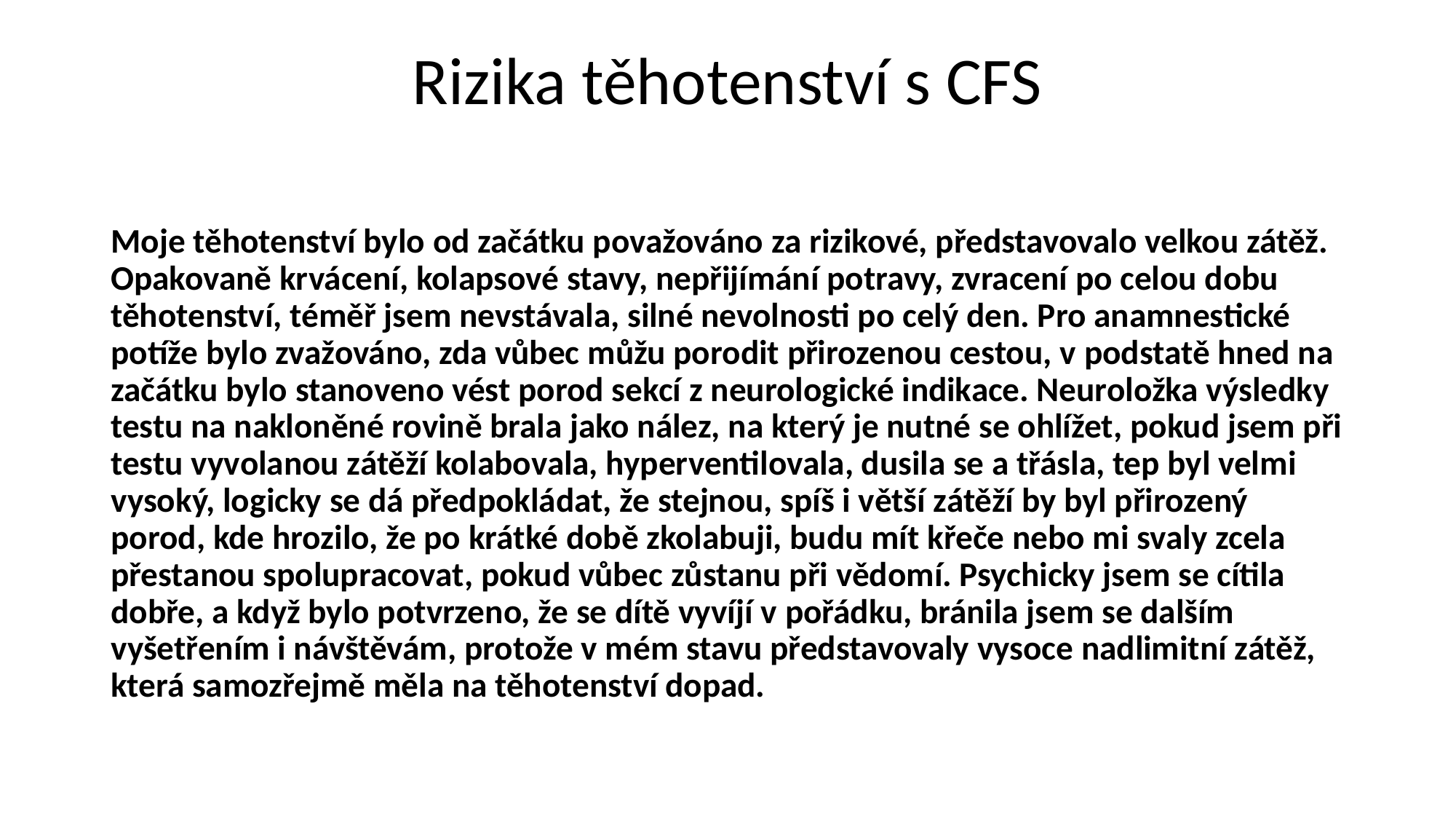

# Rizika těhotenství s CFS
Moje těhotenství bylo od začátku považováno za rizikové, představovalo velkou zátěž. Opakovaně krvácení, kolapsové stavy, nepřijímání potravy, zvracení po celou dobu těhotenství, téměř jsem nevstávala, silné nevolnosti po celý den. Pro anamnestické potíže bylo zvažováno, zda vůbec můžu porodit přirozenou cestou, v podstatě hned na začátku bylo stanoveno vést porod sekcí z neurologické indikace. Neuroložka výsledky testu na nakloněné rovině brala jako nález, na který je nutné se ohlížet, pokud jsem při testu vyvolanou zátěží kolabovala, hyperventilovala, dusila se a třásla, tep byl velmi vysoký, logicky se dá předpokládat, že stejnou, spíš i větší zátěží by byl přirozený porod, kde hrozilo, že po krátké době zkolabuji, budu mít křeče nebo mi svaly zcela přestanou spolupracovat, pokud vůbec zůstanu při vědomí. Psychicky jsem se cítila dobře, a když bylo potvrzeno, že se dítě vyvíjí v pořádku, bránila jsem se dalším vyšetřením i návštěvám, protože v mém stavu představovaly vysoce nadlimitní zátěž, která samozřejmě měla na těhotenství dopad.